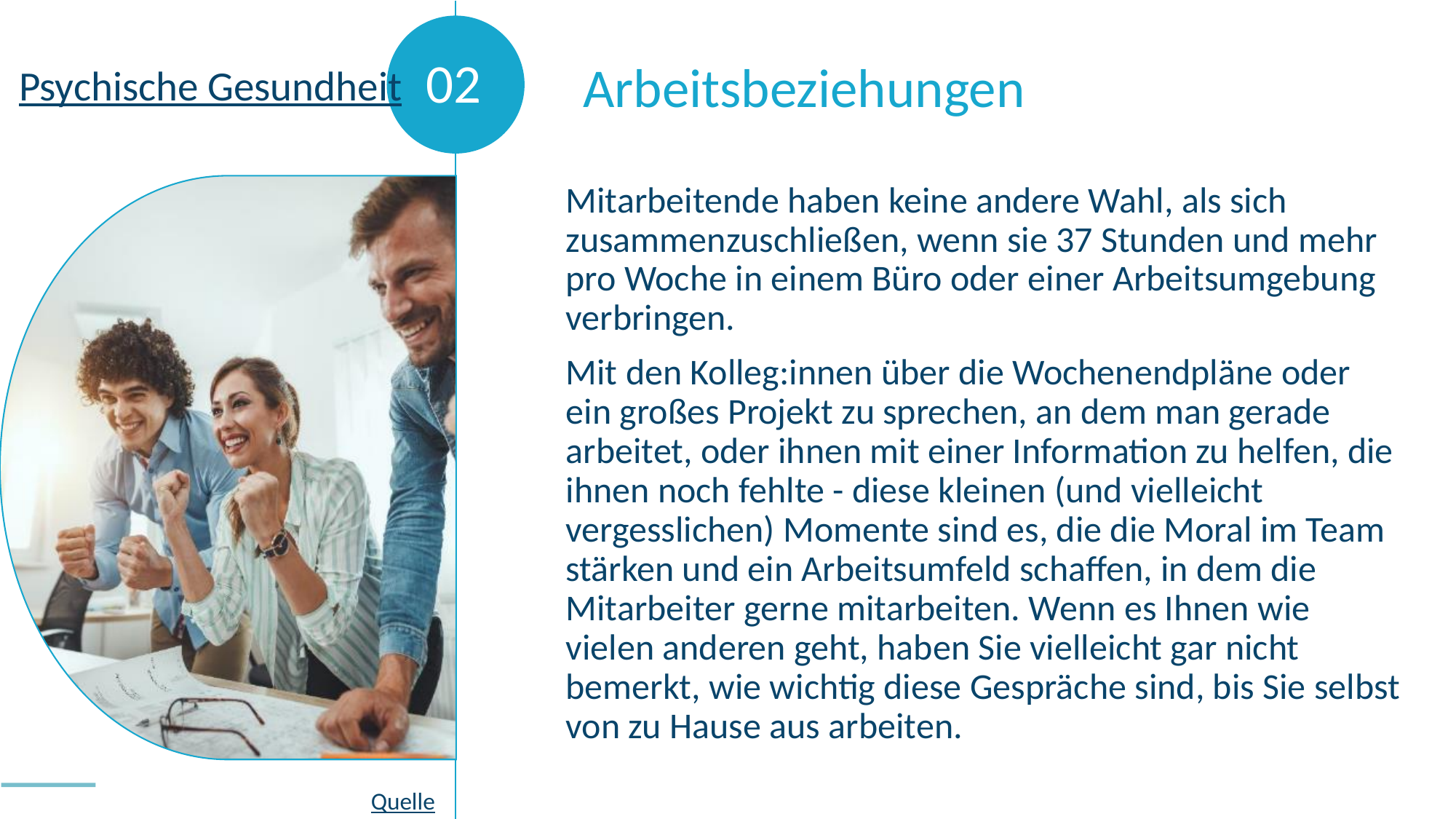

02
Arbeitsbeziehungen
Psychische Gesundheit

Mitarbeitende haben keine andere Wahl, als sich zusammenzuschließen, wenn sie 37 Stunden und mehr pro Woche in einem Büro oder einer Arbeitsumgebung verbringen.
Mit den Kolleg:innen über die Wochenendpläne oder ein großes Projekt zu sprechen, an dem man gerade arbeitet, oder ihnen mit einer Information zu helfen, die ihnen noch fehlte - diese kleinen (und vielleicht vergesslichen) Momente sind es, die die Moral im Team stärken und ein Arbeitsumfeld schaffen, in dem die Mitarbeiter gerne mitarbeiten. Wenn es Ihnen wie vielen anderen geht, haben Sie vielleicht gar nicht bemerkt, wie wichtig diese Gespräche sind, bis Sie selbst von zu Hause aus arbeiten.

Quelle